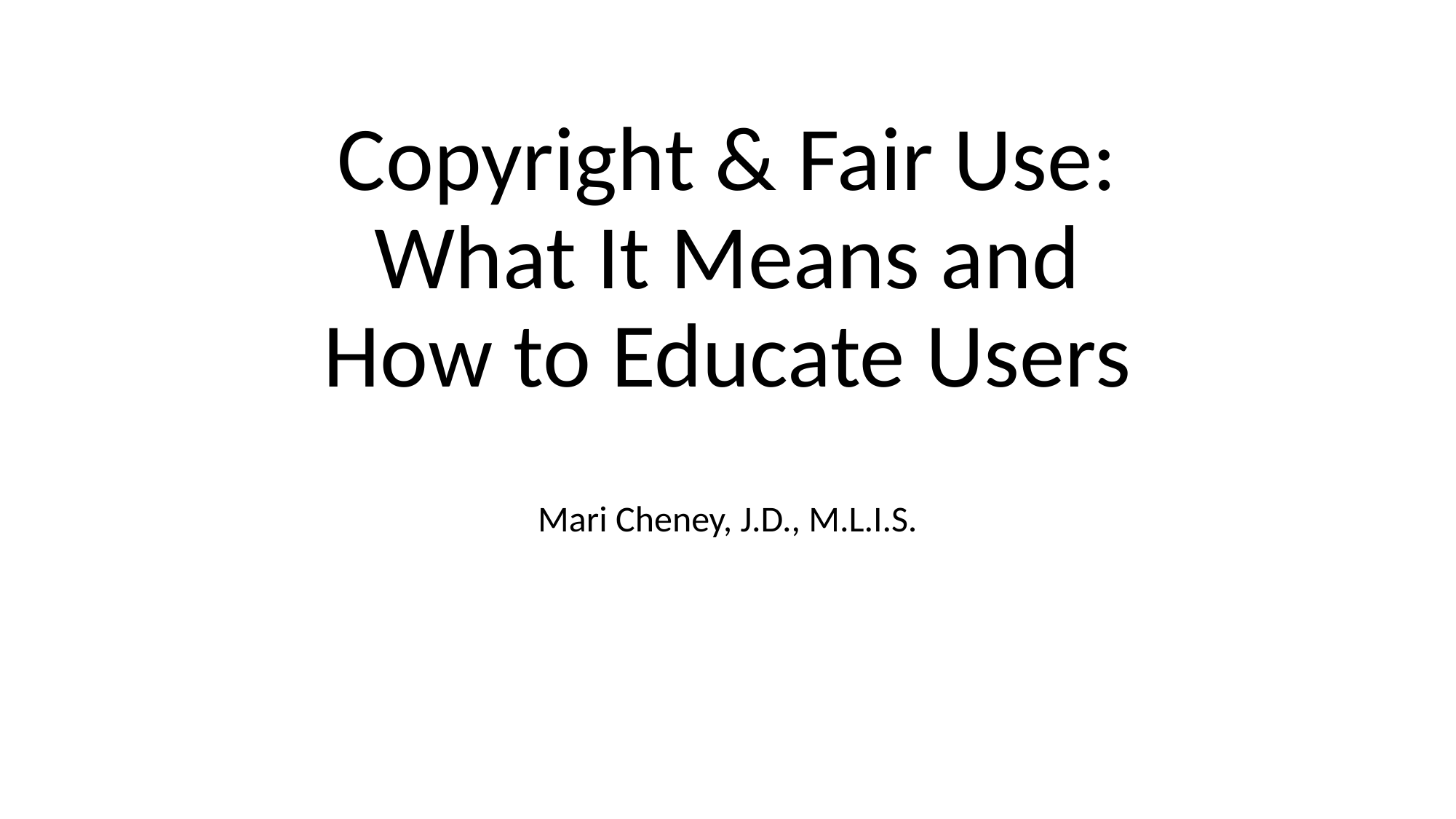

# Copyright & Fair Use: What It Means and How to Educate Users
Mari Cheney, J.D., M.L.I.S.